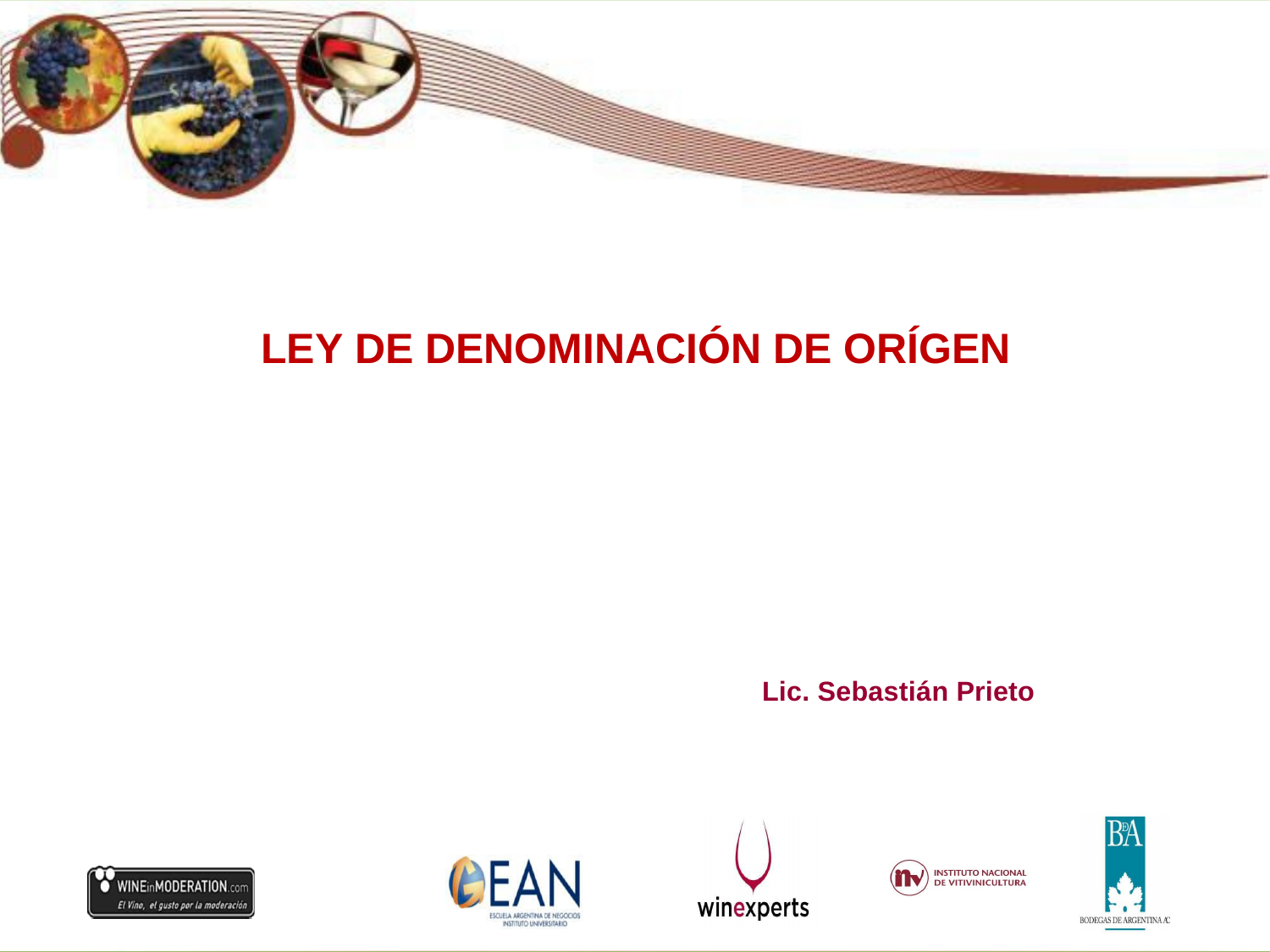

# LEY DE DENOMINACIÓN DE ORÍGEN
Lic. Sebastián Prieto